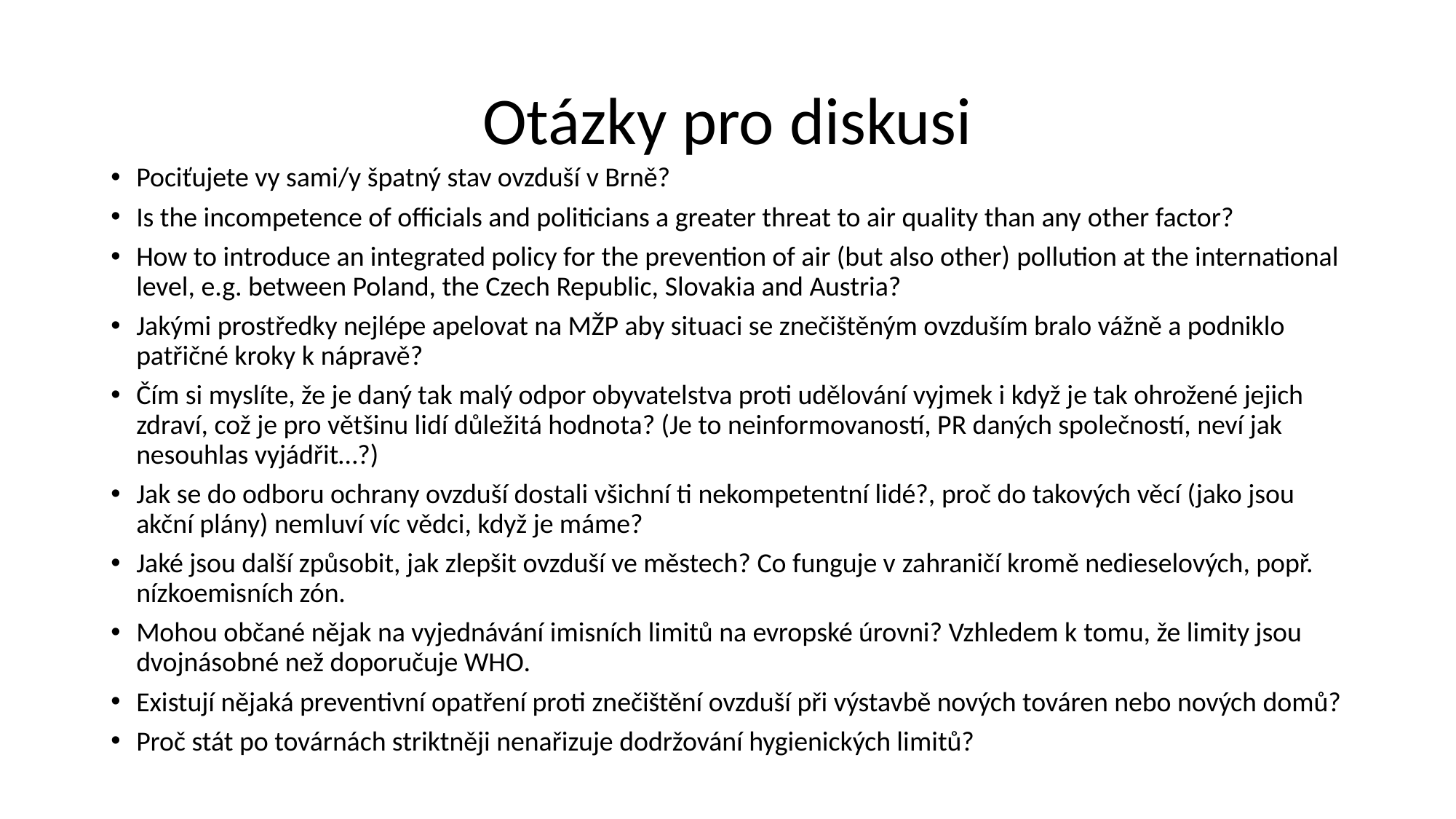

# Otázky pro diskusi
Pociťujete vy sami/y špatný stav ovzduší v Brně?
Is the incompetence of officials and politicians a greater threat to air quality than any other factor?
How to introduce an integrated policy for the prevention of air (but also other) pollution at the international level, e.g. between Poland, the Czech Republic, Slovakia and Austria?
Jakými prostředky nejlépe apelovat na MŽP aby situaci se znečištěným ovzduším bralo vážně a podniklo patřičné kroky k nápravě?
Čím si myslíte, že je daný tak malý odpor obyvatelstva proti udělování vyjmek i když je tak ohrožené jejich zdraví, což je pro většinu lidí důležitá hodnota? (Je to neinformovaností, PR daných společností, neví jak nesouhlas vyjádřit…?)
Jak se do odboru ochrany ovzduší dostali všichní ti nekompetentní lidé?, proč do takových věcí (jako jsou akční plány) nemluví víc vědci, když je máme?
Jaké jsou další způsobit, jak zlepšit ovzduší ve městech? Co funguje v zahraničí kromě nedieselových, popř. nízkoemisních zón.
Mohou občané nějak na vyjednávání imisních limitů na evropské úrovni? Vzhledem k tomu, že limity jsou dvojnásobné než doporučuje WHO.
Existují nějaká preventivní opatření proti znečištění ovzduší při výstavbě nových továren nebo nových domů?
Proč stát po továrnách striktněji nenařizuje dodržování hygienických limitů?